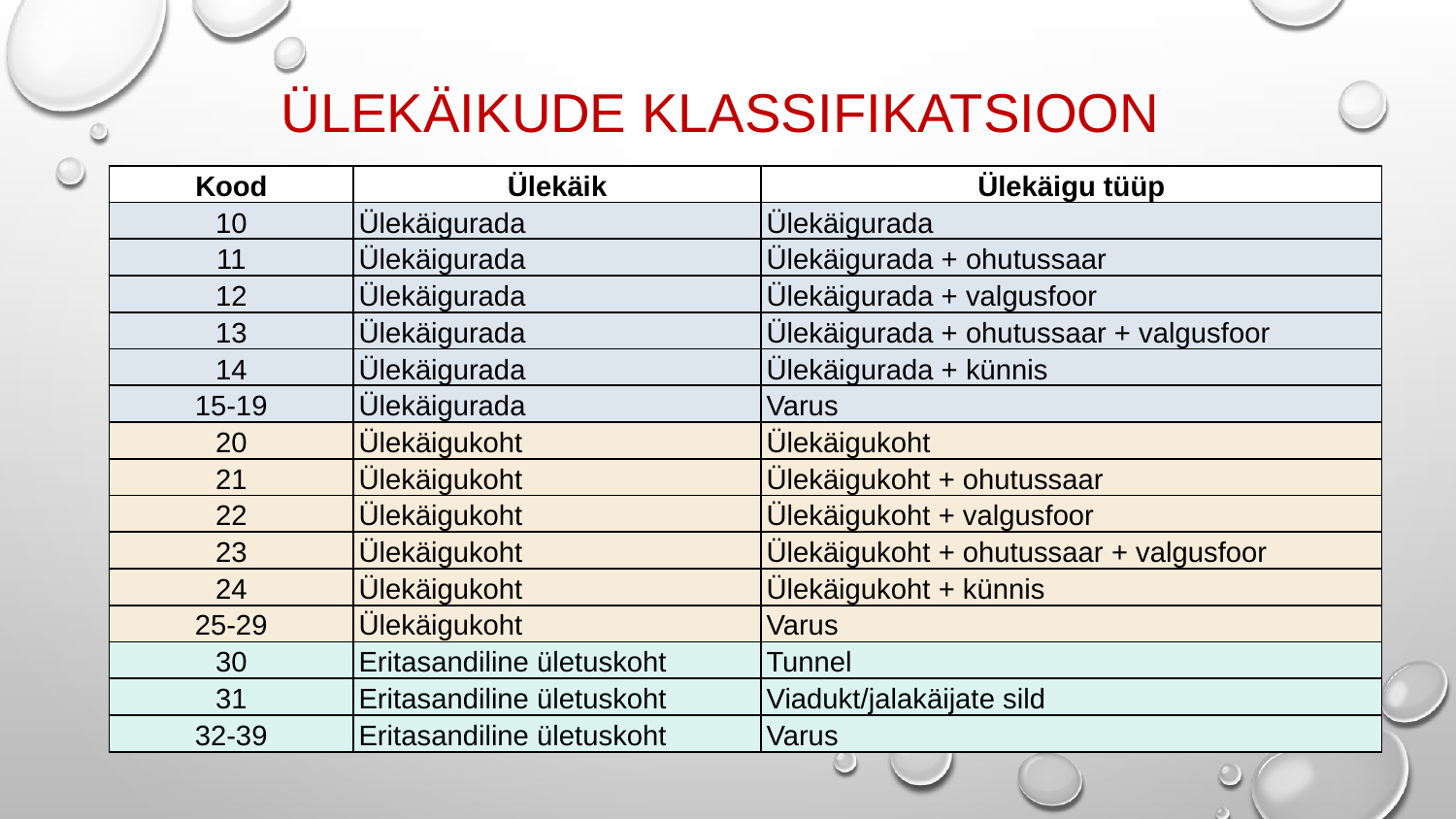

# Ülekäikude klassifikatsioon
| Kood | Ülekäik | Ülekäigu tüüp |
| --- | --- | --- |
| 10 | Ülekäigurada | Ülekäigurada |
| 11 | Ülekäigurada | Ülekäigurada + ohutussaar |
| 12 | Ülekäigurada | Ülekäigurada + valgusfoor |
| 13 | Ülekäigurada | Ülekäigurada + ohutussaar + valgusfoor |
| 14 | Ülekäigurada | Ülekäigurada + künnis |
| 15-19 | Ülekäigurada | Varus |
| 20 | Ülekäigukoht | Ülekäigukoht |
| 21 | Ülekäigukoht | Ülekäigukoht + ohutussaar |
| 22 | Ülekäigukoht | Ülekäigukoht + valgusfoor |
| 23 | Ülekäigukoht | Ülekäigukoht + ohutussaar + valgusfoor |
| 24 | Ülekäigukoht | Ülekäigukoht + künnis |
| 25-29 | Ülekäigukoht | Varus |
| 30 | Eritasandiline ületuskoht | Tunnel |
| 31 | Eritasandiline ületuskoht | Viadukt/jalakäijate sild |
| 32-39 | Eritasandiline ületuskoht | Varus |
9